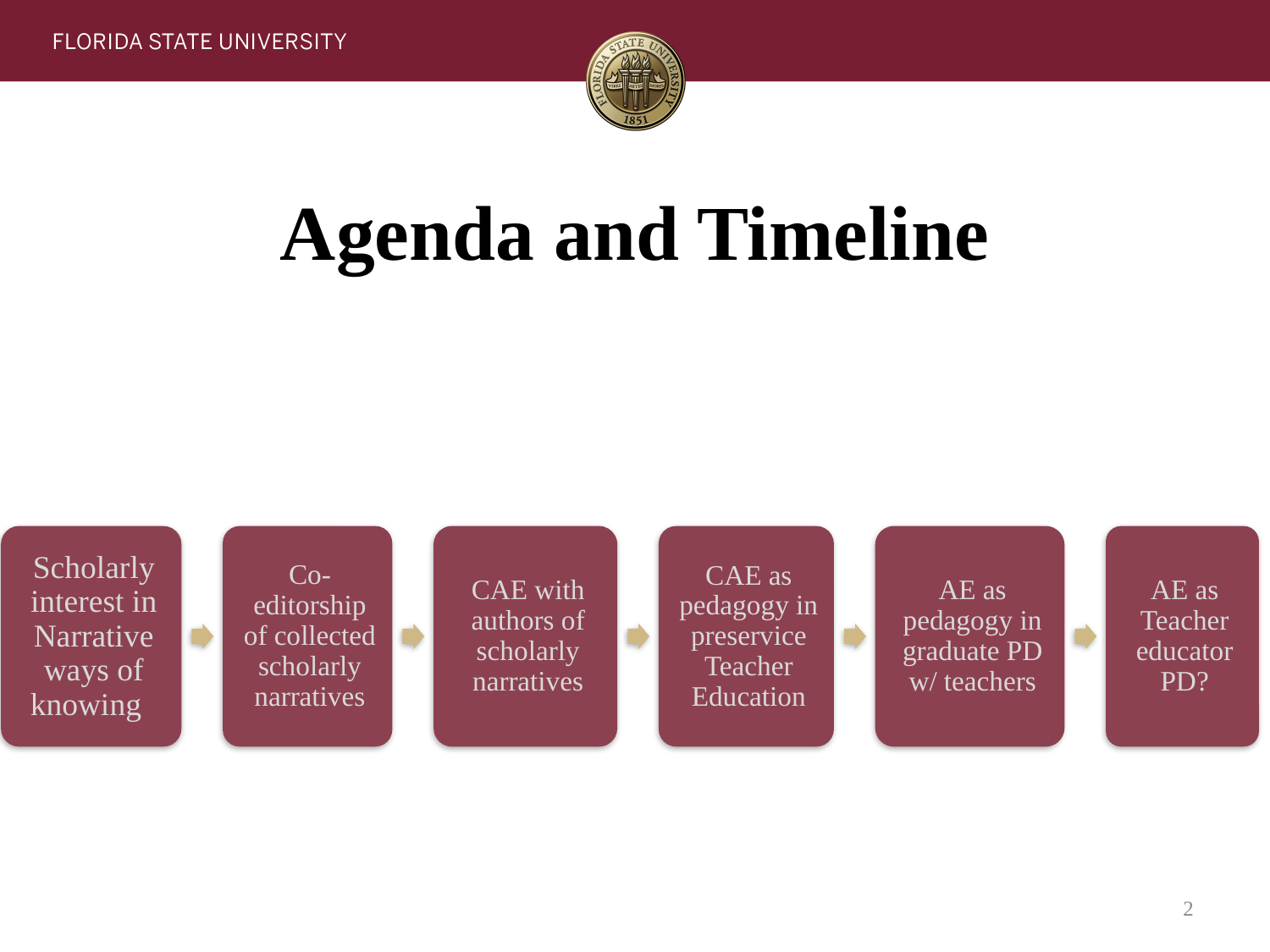

# Agenda and Timeline
Scholarly interest in Narrative ways of knowing

Co-editorship of collected scholarly narratives

CAE with authors of scholarly narratives

CAE as pedagogy in preservice Teacher Education

AE as pedagogy in graduate PD w/ teachers

AE as Teacher educator PD?
2